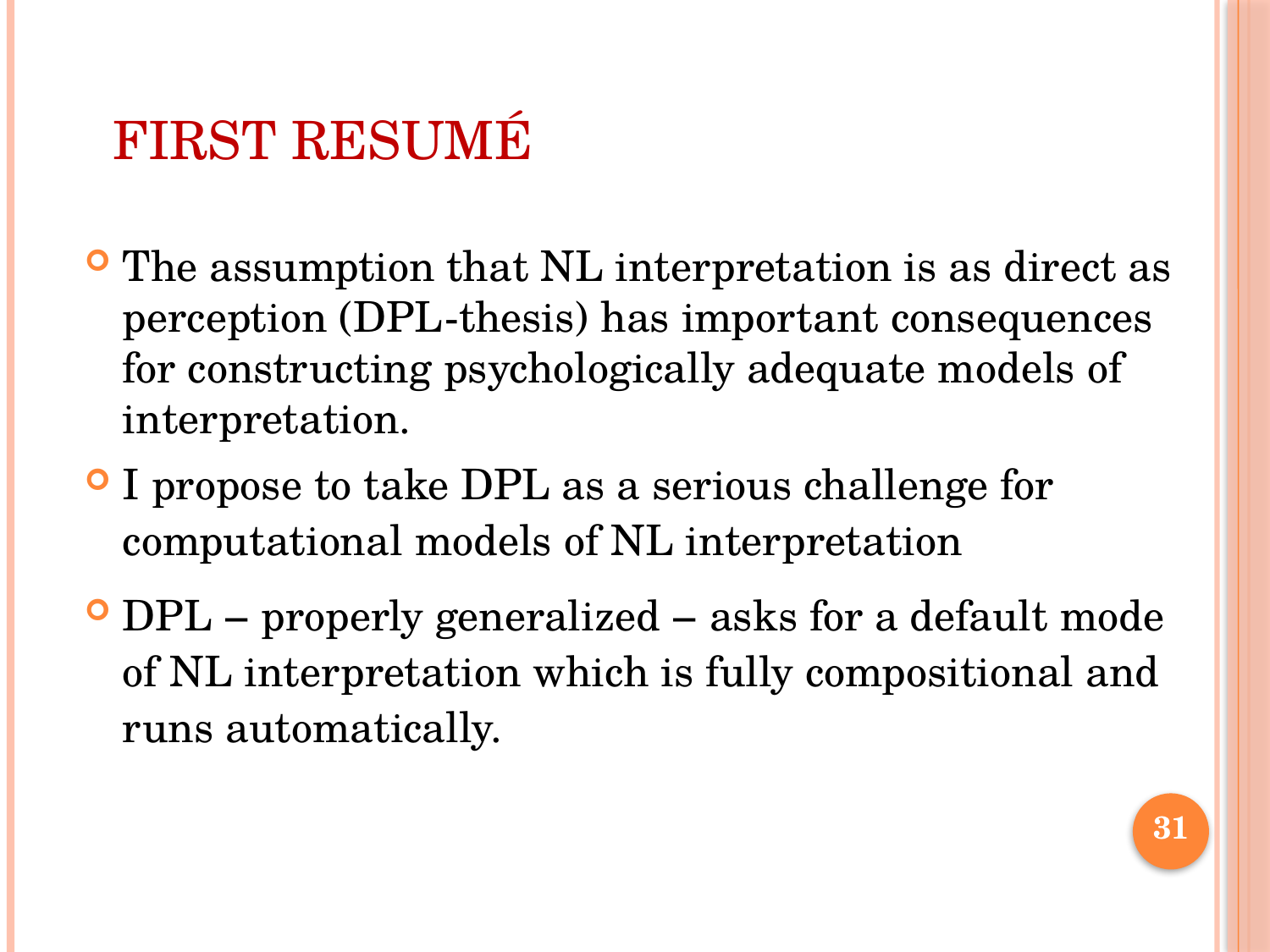

# First Resumé
The assumption that NL interpretation is as direct as perception (DPL-thesis) has important consequences for constructing psychologically adequate models of interpretation.
I propose to take DPL as a serious challenge for computational models of NL interpretation
DPL − properly generalized − asks for a default mode of NL interpretation which is fully compositional and runs automatically.

31